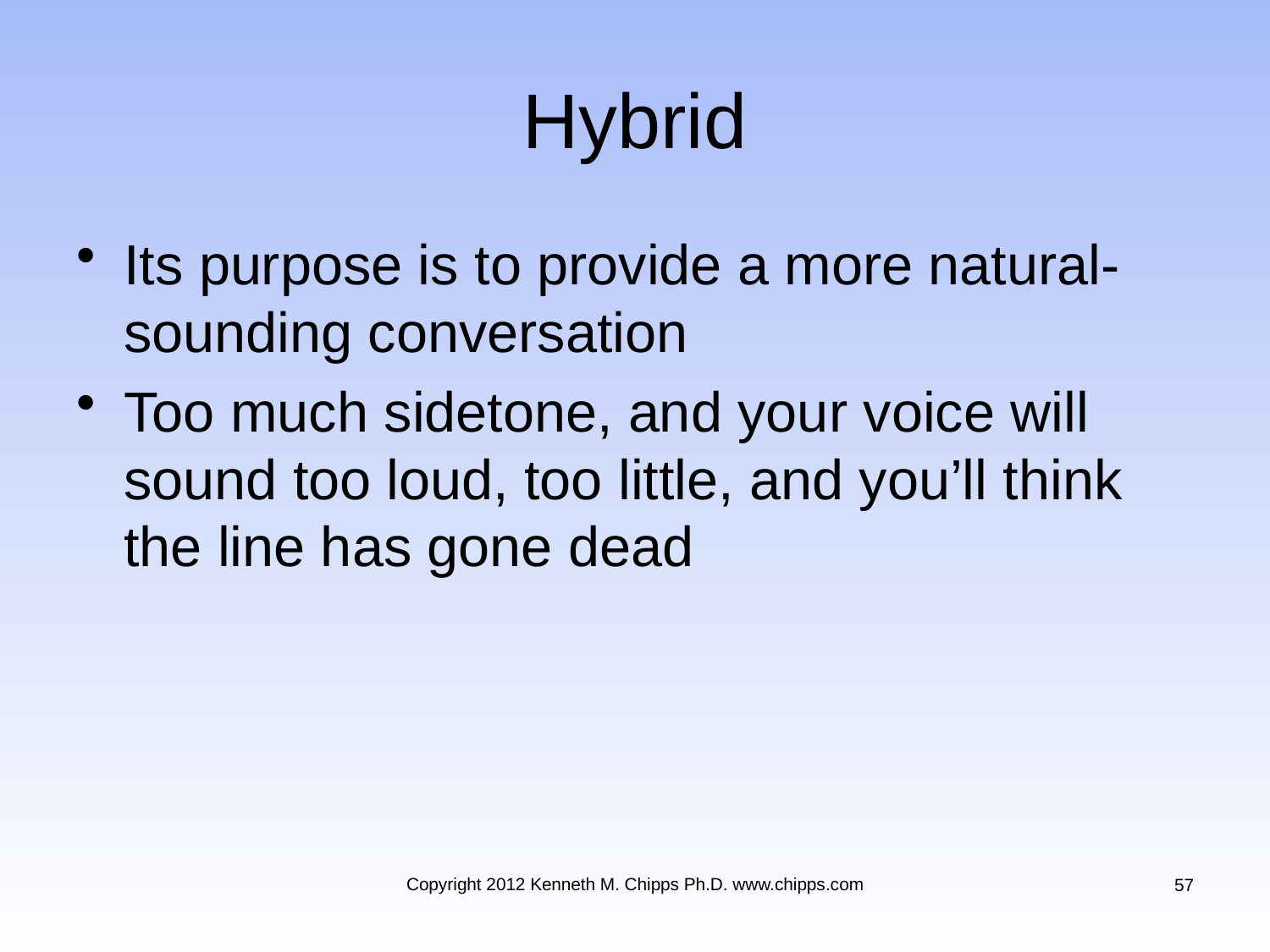

# Hybrid
Its purpose is to provide a more natural-sounding conversation
Too much sidetone, and your voice will sound too loud, too little, and you’ll think the line has gone dead
Copyright 2012 Kenneth M. Chipps Ph.D. www.chipps.com
57